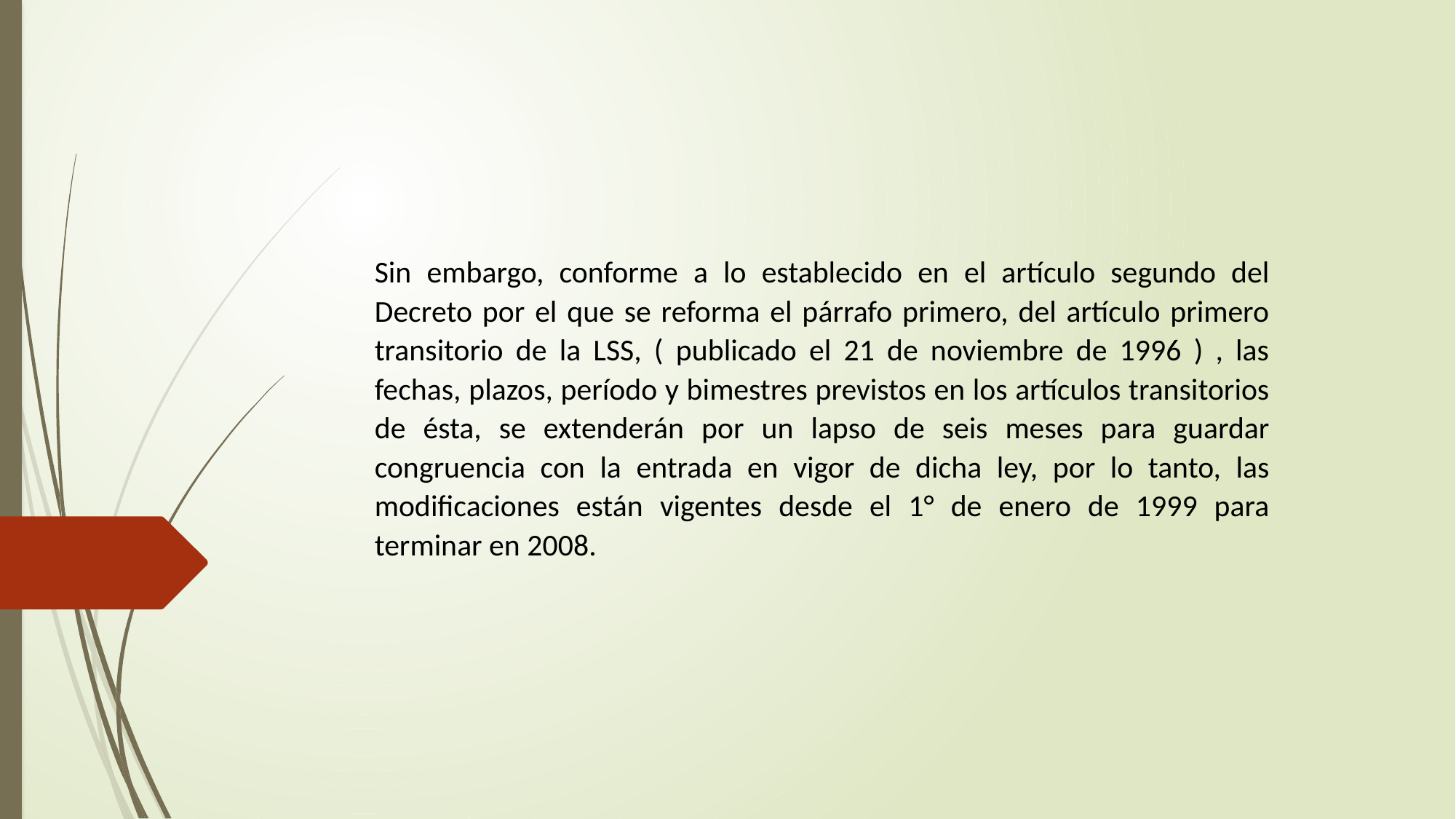

Sin embargo, conforme a lo establecido en el artículo segundo del Decreto por el que se reforma el párrafo primero, del artículo primero transitorio de la LSS, ( publicado el 21 de noviembre de 1996 ) , las fechas, plazos, período y bimestres previstos en los artículos transitorios de ésta, se extenderán por un lapso de seis meses para guardar congruencia con la entrada en vigor de dicha ley, por lo tanto, las modificaciones están vigentes desde el 1° de enero de 1999 para terminar en 2008.